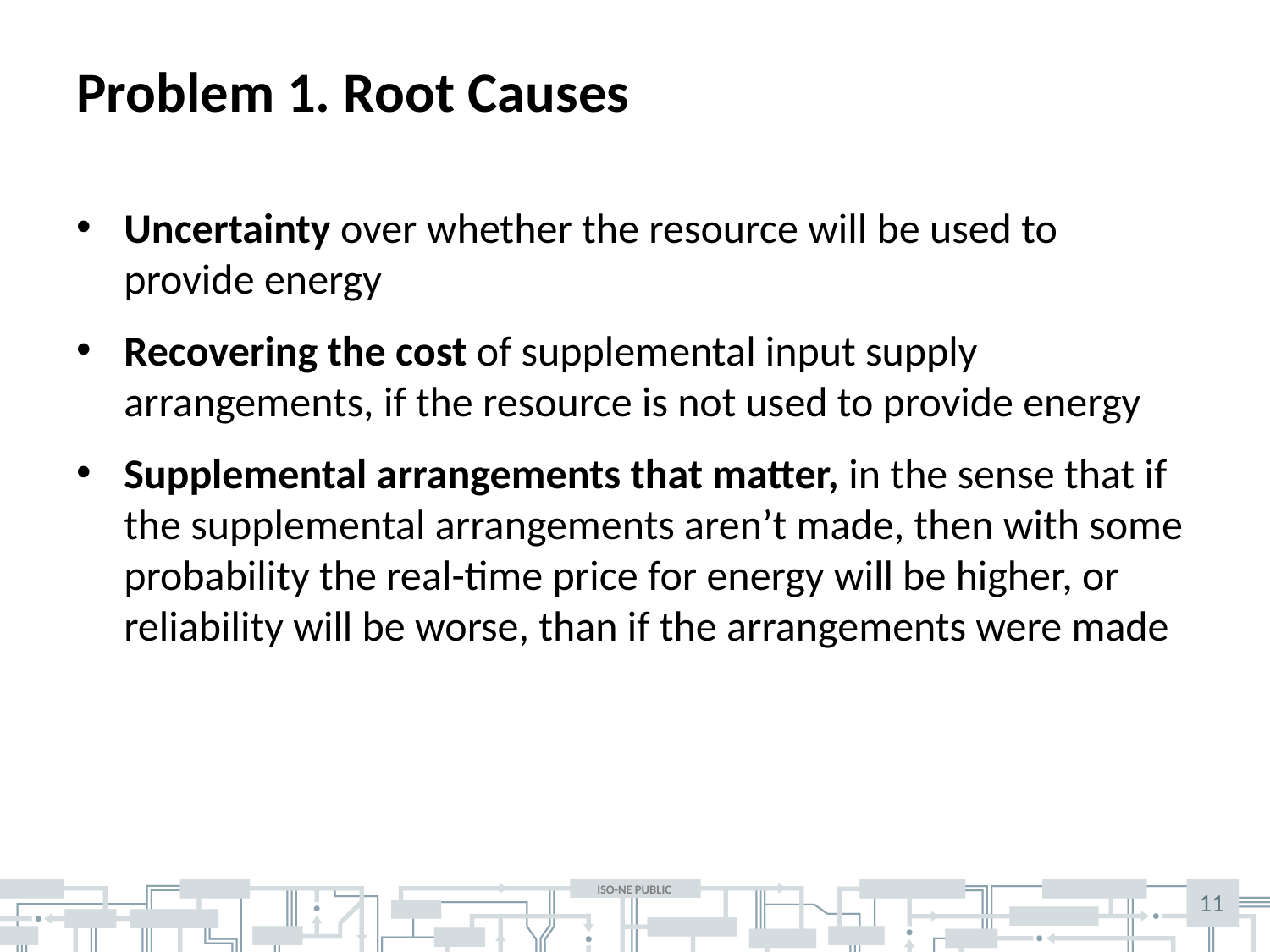

# Problem 1. Root Causes
Uncertainty over whether the resource will be used to provide energy
Recovering the cost of supplemental input supply arrangements, if the resource is not used to provide energy
Supplemental arrangements that matter, in the sense that if the supplemental arrangements aren’t made, then with some probability the real-time price for energy will be higher, or reliability will be worse, than if the arrangements were made
11